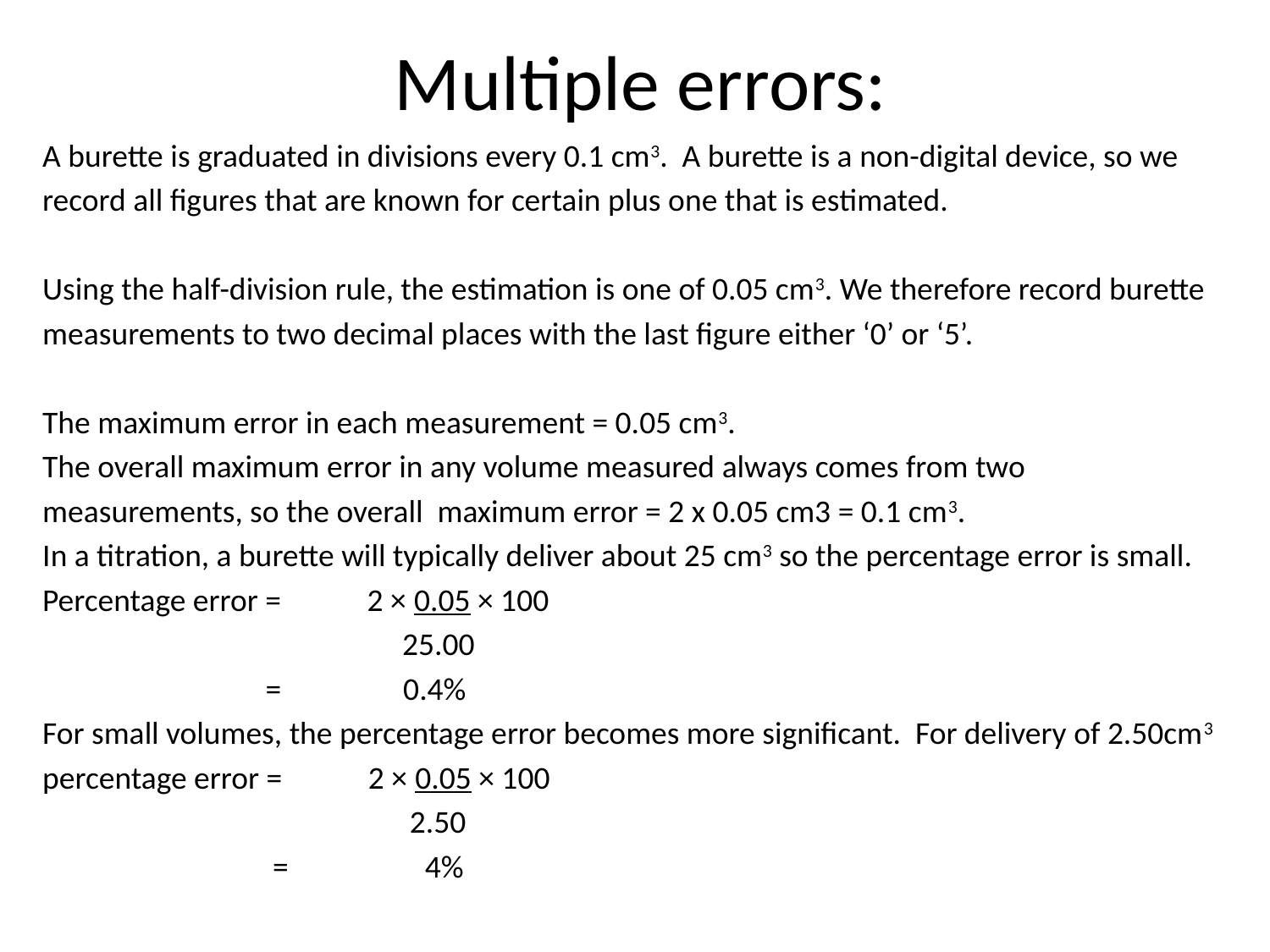

# Multiple errors:
A burette is graduated in divisions every 0.1 cm3.  A burette is a non-digital device, so we
record all figures that are known for certain plus one that is estimated.

Using the half-division rule, the estimation is one of 0.05 cm3. We therefore record burette
measurements to two decimal places with the last figure either ‘0’ or ‘5’.

The maximum error in each measurement = 0.05 cm3.
The overall maximum error in any volume measured always comes from two
measurements, so the overall  maximum error = 2 x 0.05 cm3 = 0.1 cm3.
In a titration, a burette will typically deliver about 25 cm3 so the percentage error is small.
Percentage error =            2 × 0.05 × 100
                                                  25.00
                               =                 0.4%
For small volumes, the percentage error becomes more significant.  For delivery of 2.50cm3
percentage error =            2 × 0.05 × 100
                                                   2.50
                                =                   4%